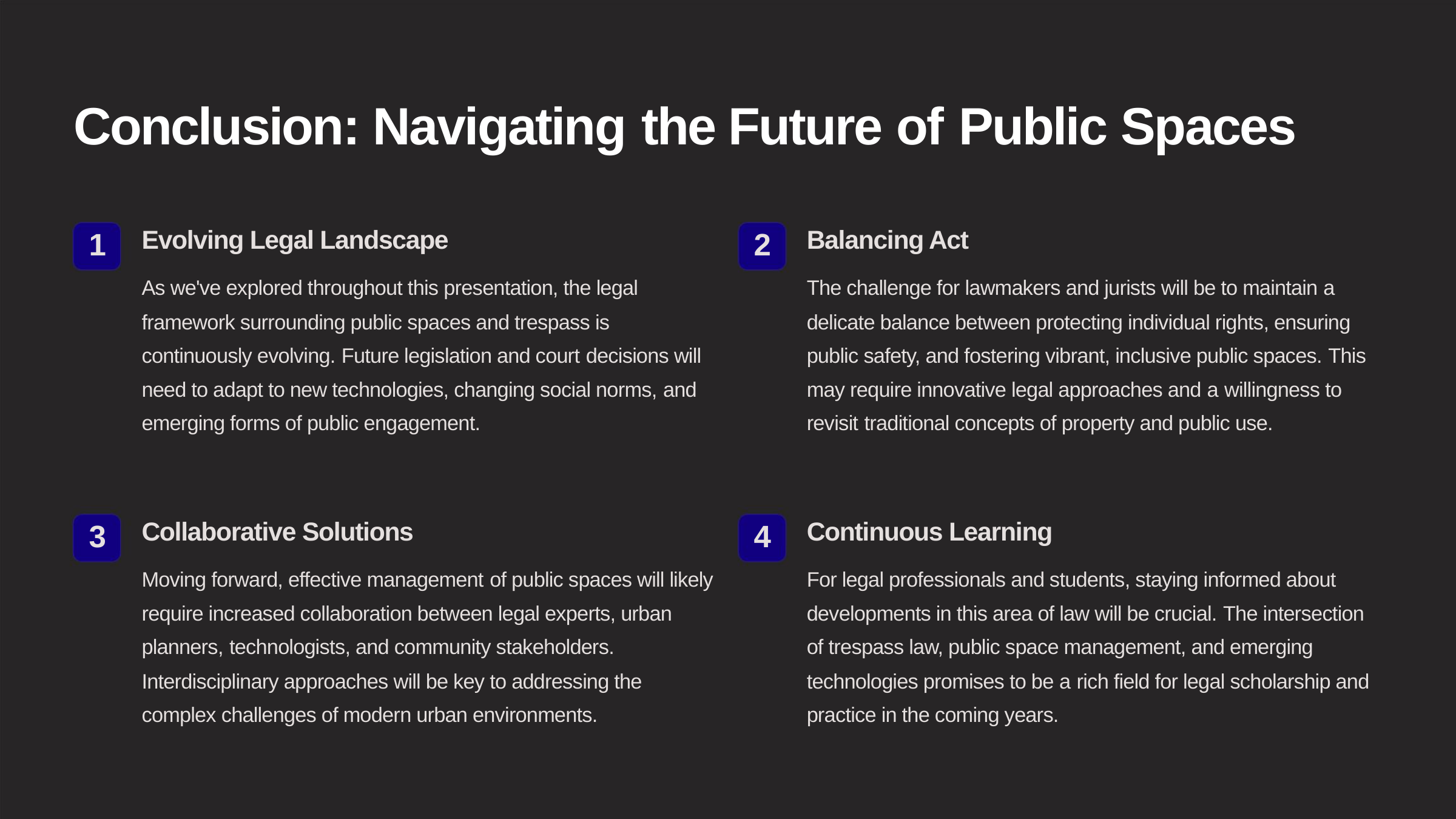

Conclusion: Navigating the Future of Public Spaces
Evolving Legal Landscape
Balancing Act
1
2
As we've explored throughout this presentation, the legal
framework surrounding public spaces and trespass is
continuously evolving. Future legislation and court decisions will
need to adapt to new technologies, changing social norms, and
emerging forms of public engagement.
The challenge for lawmakers and jurists will be to maintain a
delicate balance between protecting individual rights, ensuring
public safety, and fostering vibrant, inclusive public spaces. This
may require innovative legal approaches and a willingness to
revisit traditional concepts of property and public use.
Collaborative Solutions
Continuous Learning
3
4
Moving forward, effective management of public spaces will likely
require increased collaboration between legal experts, urban
planners, technologists, and community stakeholders.
Interdisciplinary approaches will be key to addressing the
complex challenges of modern urban environments.
For legal professionals and students, staying informed about
developments in this area of law will be crucial. The intersection
of trespass law, public space management, and emerging
technologies promises to be a rich field for legal scholarship and
practice in the coming years.